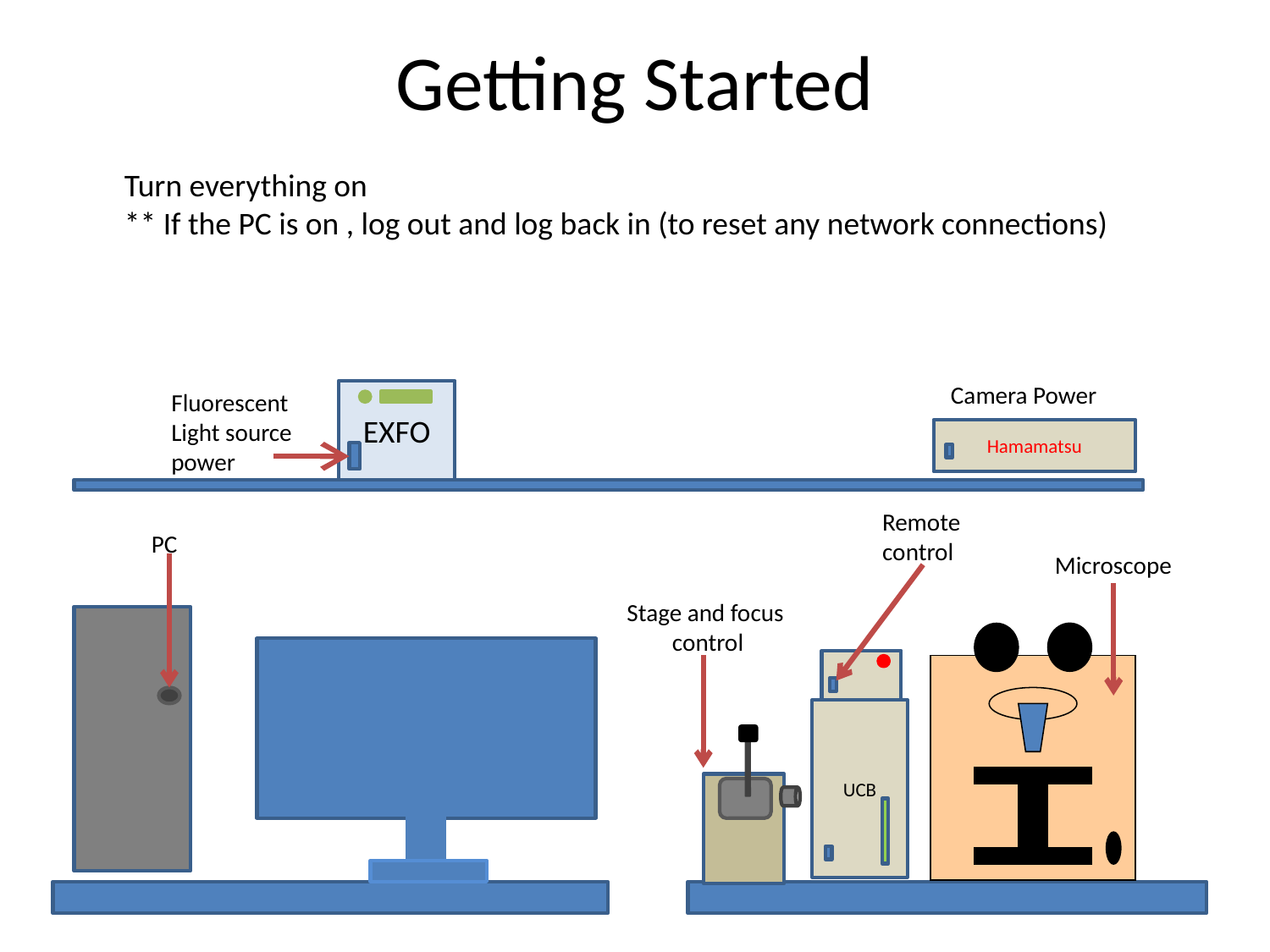

# Getting Started
Turn everything on
** If the PC is on , log out and log back in (to reset any network connections)
Camera Power
Fluorescent
Light source
power
EXFO

Remote
control
PC
Microscope
Stage and focus
control

Hamamatsu

UCB